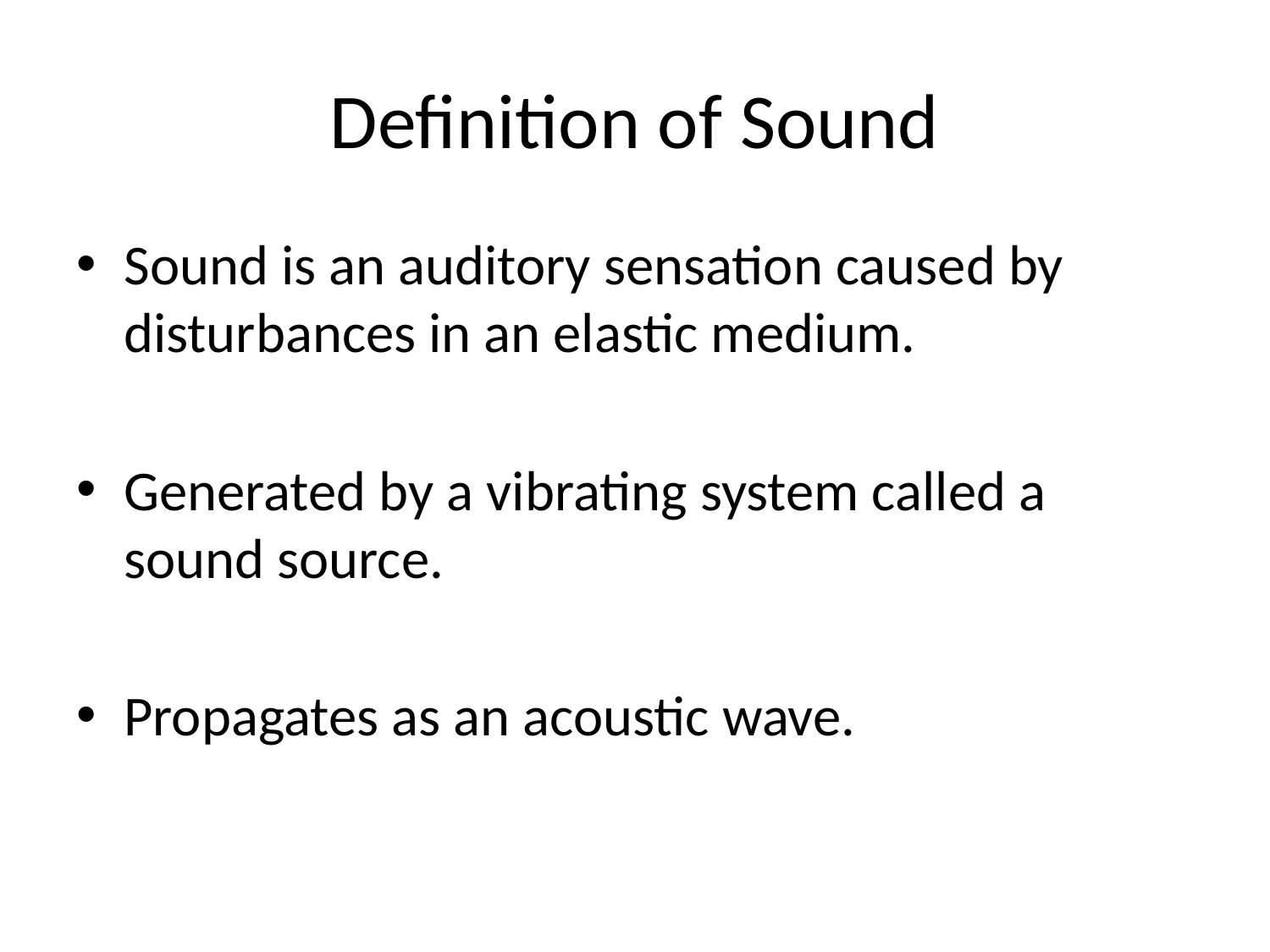

# Definition of Sound
Sound is an auditory sensation caused by disturbances in an elastic medium.

Generated by a vibrating system called a sound source.

Propagates as an acoustic wave.